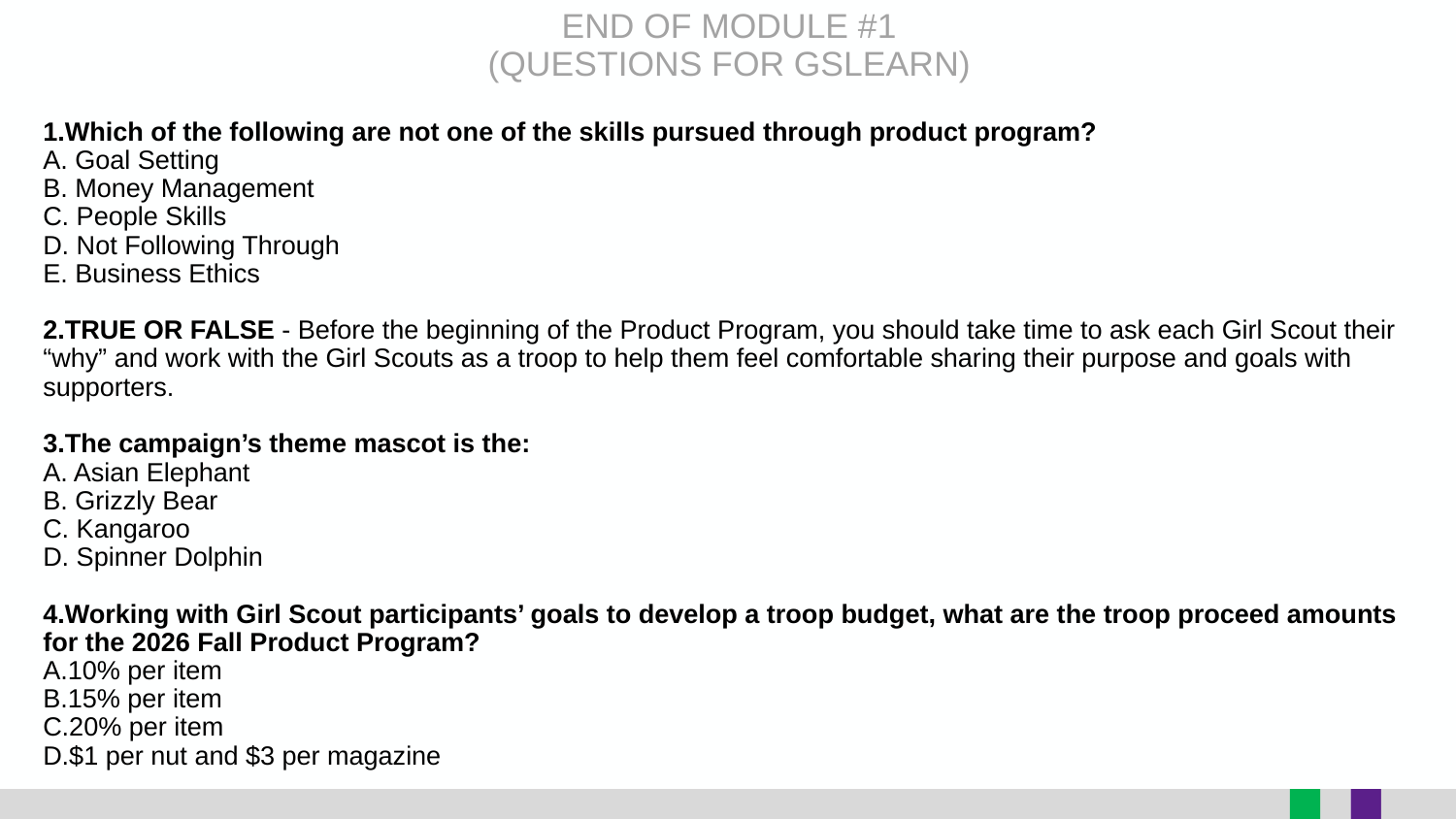

END OF MODULE #1
(QUESTIONS FOR GSLEARN)

1.Which of the following are not one of the skills pursued through product program?
A. Goal Setting
B. Money Management
C. People Skills
D. Not Following Through
E. Business Ethics

2.TRUE OR FALSE - Before the beginning of the Product Program, you should take time to ask each Girl Scout their “why” and work with the Girl Scouts as a troop to help them feel comfortable sharing their purpose and goals with supporters.

3.The campaign’s theme mascot is the:
A. Asian Elephant
B. Grizzly Bear
C. Kangaroo
D. Spinner Dolphin

4.Working with Girl Scout participants’ goals to develop a troop budget, what are the troop proceed amounts for the 2026 Fall Product Program?
A.10% per item
B.15% per item
C.20% per item
D.$1 per nut and $3 per magazine